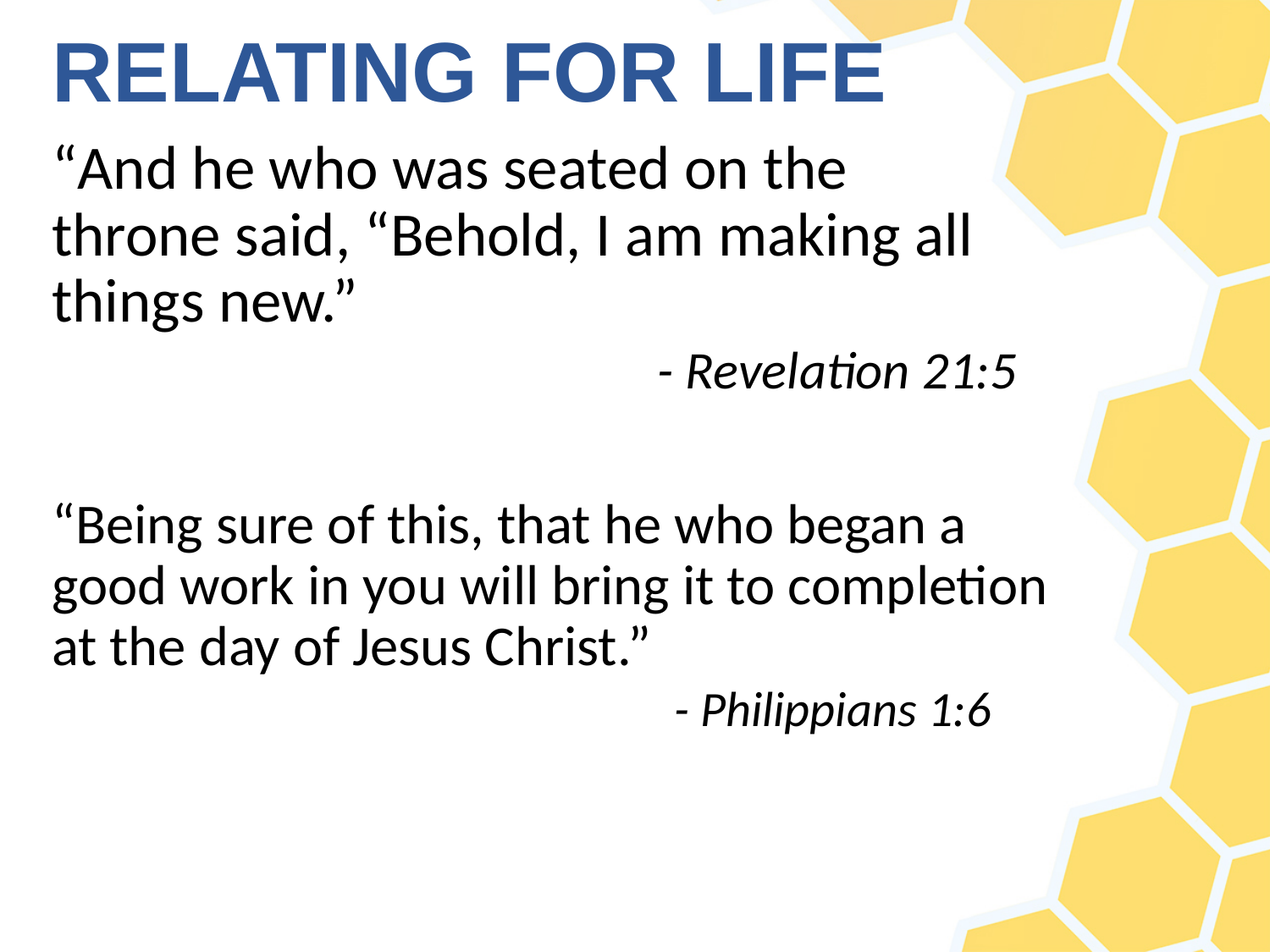

# RELATING FOR LIFE
“And he who was seated on the
throne said, “Behold, I am making all
things new.”
  				       - Revelation 21:5

“Being sure of this, that he who began a
good work in you will bring it to completion
at the day of Jesus Christ.”
  				         - Philippians 1:6